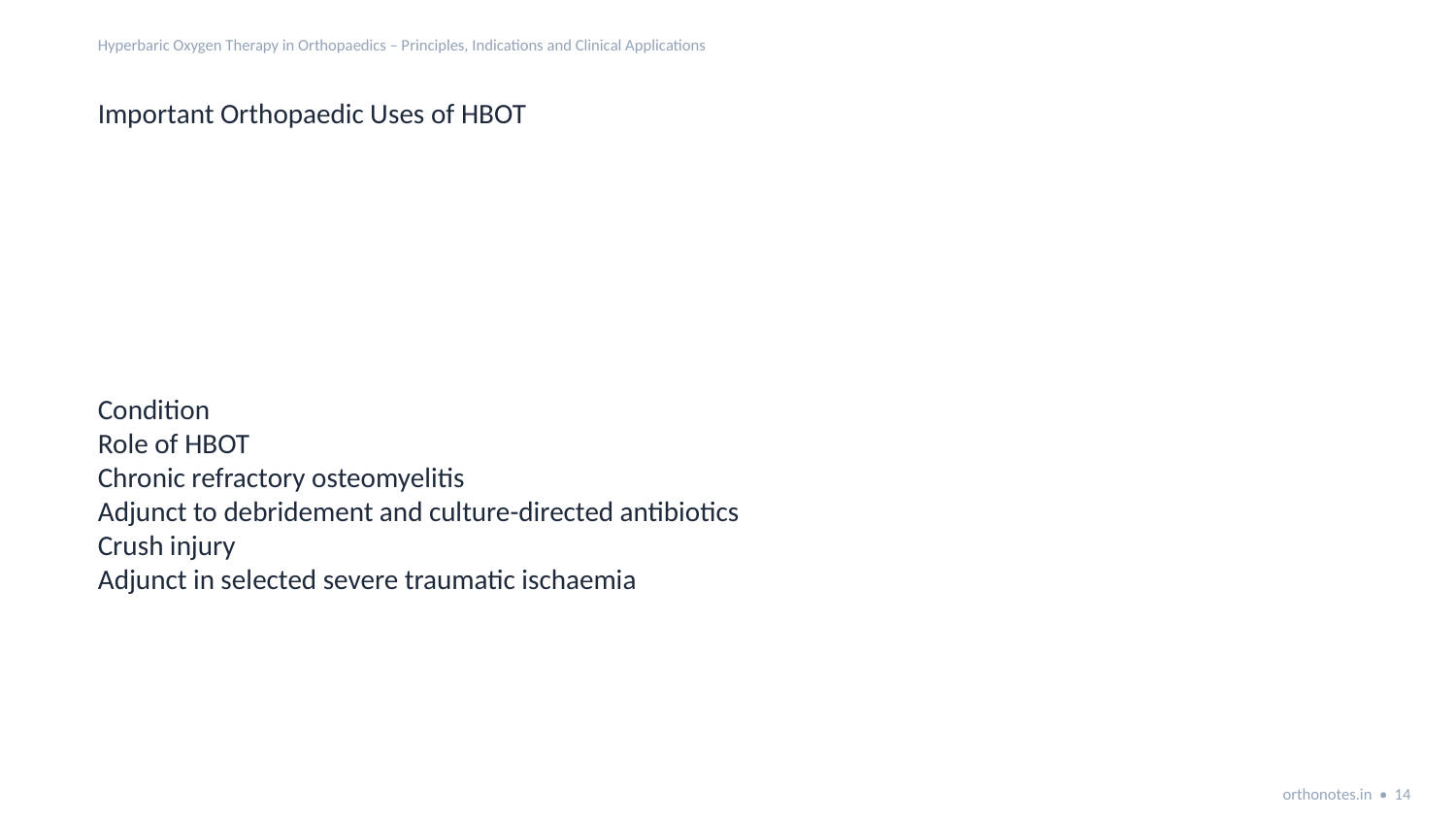

Hyperbaric Oxygen Therapy in Orthopaedics – Principles, Indications and Clinical Applications
Important Orthopaedic Uses of HBOT
Condition
Role of HBOT
Chronic refractory osteomyelitis
Adjunct to debridement and culture-directed antibiotics
Crush injury
Adjunct in selected severe traumatic ischaemia
orthonotes.in  •  14